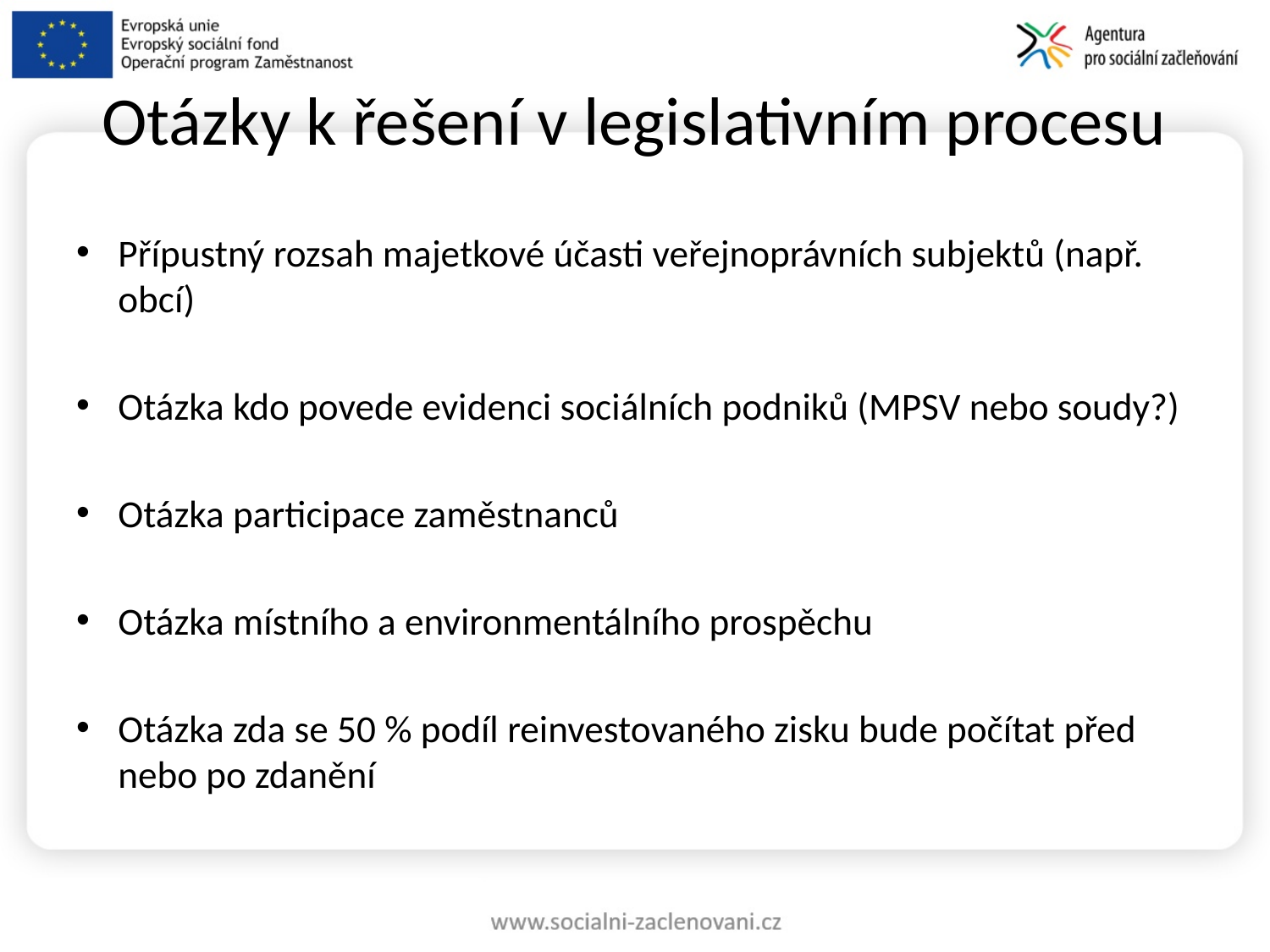

# Otázky k řešení v legislativním procesu
Přípustný rozsah majetkové účasti veřejnoprávních subjektů (např. obcí)

Otázka kdo povede evidenci sociálních podniků (MPSV nebo soudy?)

Otázka participace zaměstnanců

Otázka místního a environmentálního prospěchu

Otázka zda se 50 % podíl reinvestovaného zisku bude počítat před nebo po zdanění